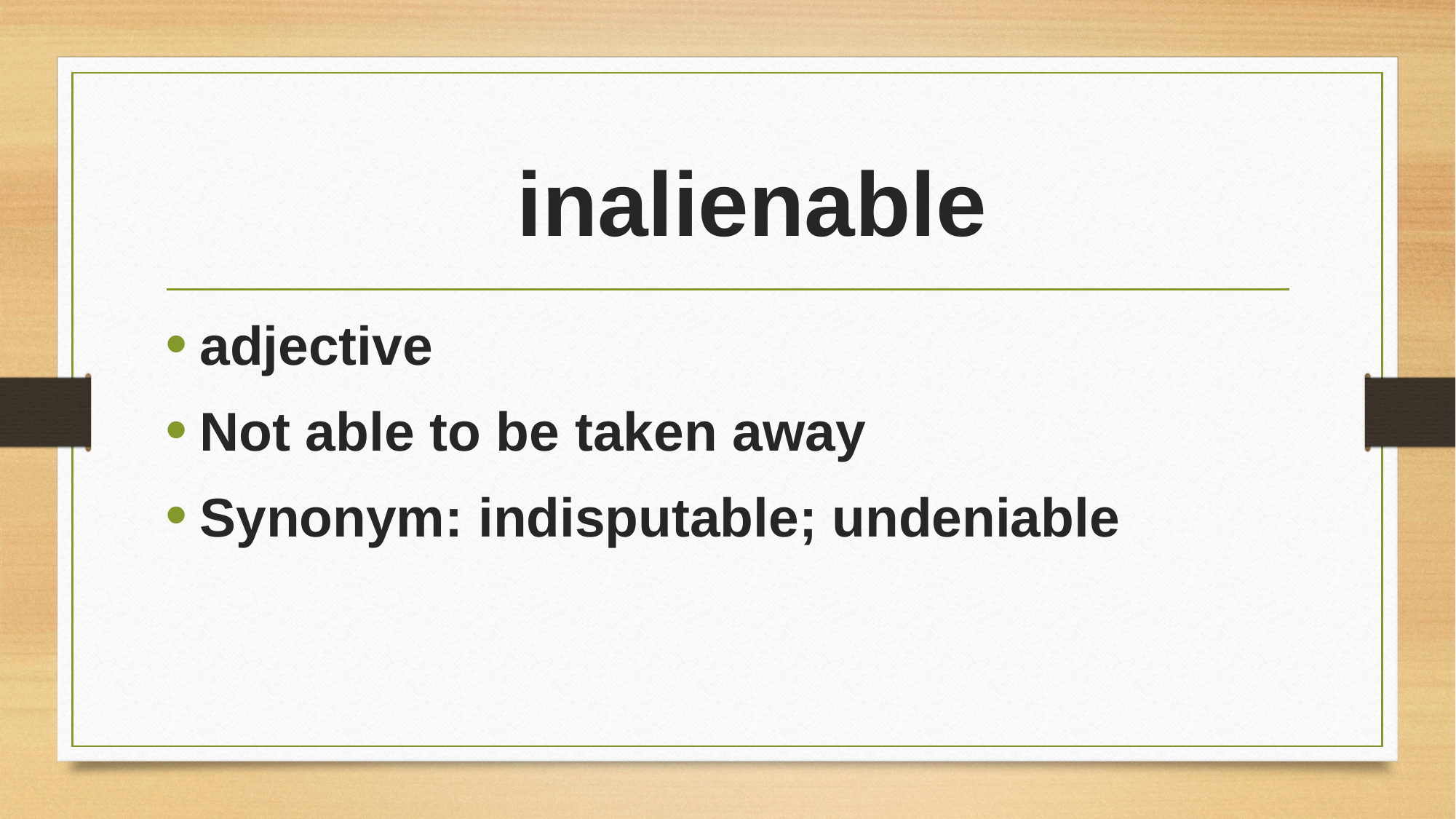

# inalienable
adjective
Not able to be taken away
Synonym: indisputable; undeniable